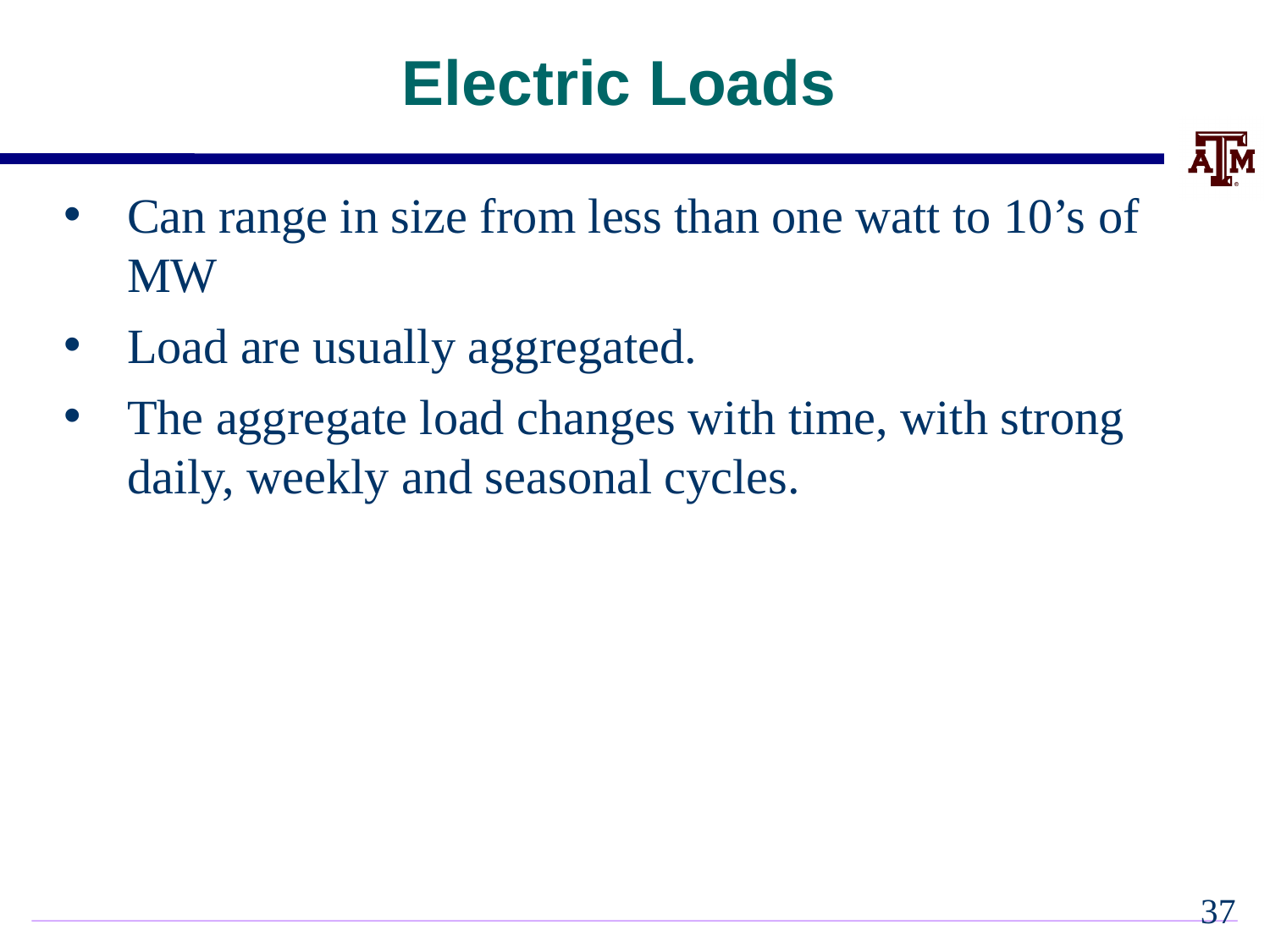

# Electric Loads
Can range in size from less than one watt to 10’s of MW
Load are usually aggregated.
The aggregate load changes with time, with strong daily, weekly and seasonal cycles.

37